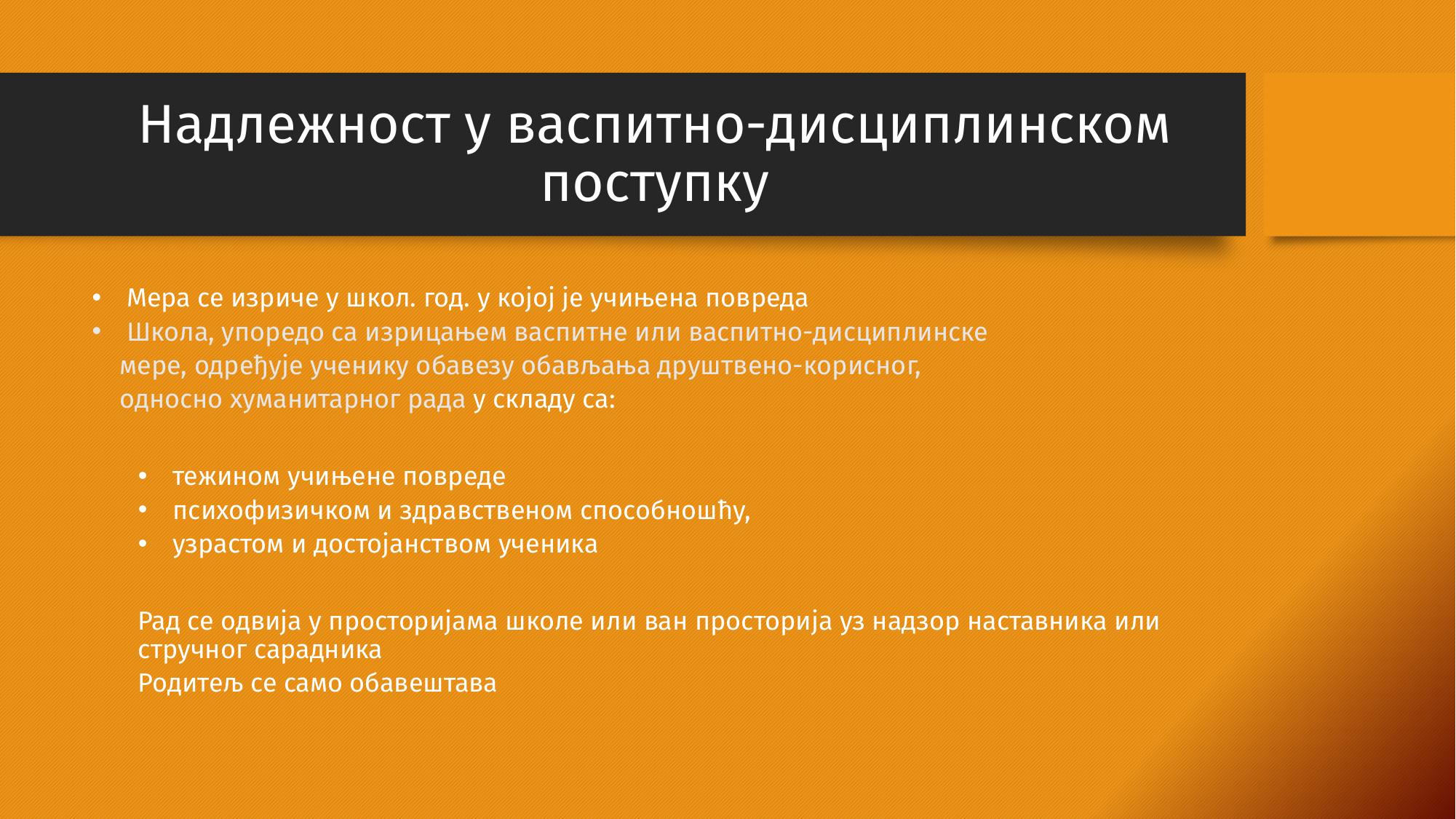

# Надлежност у васпитно-дисциплинском поступку
Мера се изриче у школ. год. у којој је учињена повреда
Школа, упоредо са изрицањем васпитне или васпитно-дисциплинске
    мере, одређује ученику обавезу обављања друштвено-корисног,
    односно хуманитарног рада у складу са:

тежином учињене повреде
психофизичком и здравственом способношћу,
узрастом и достојанством ученика

Рад се одвија у просторијама школе или ван просторија уз надзор наставника или стручног сарадника
Родитељ се само обавештава